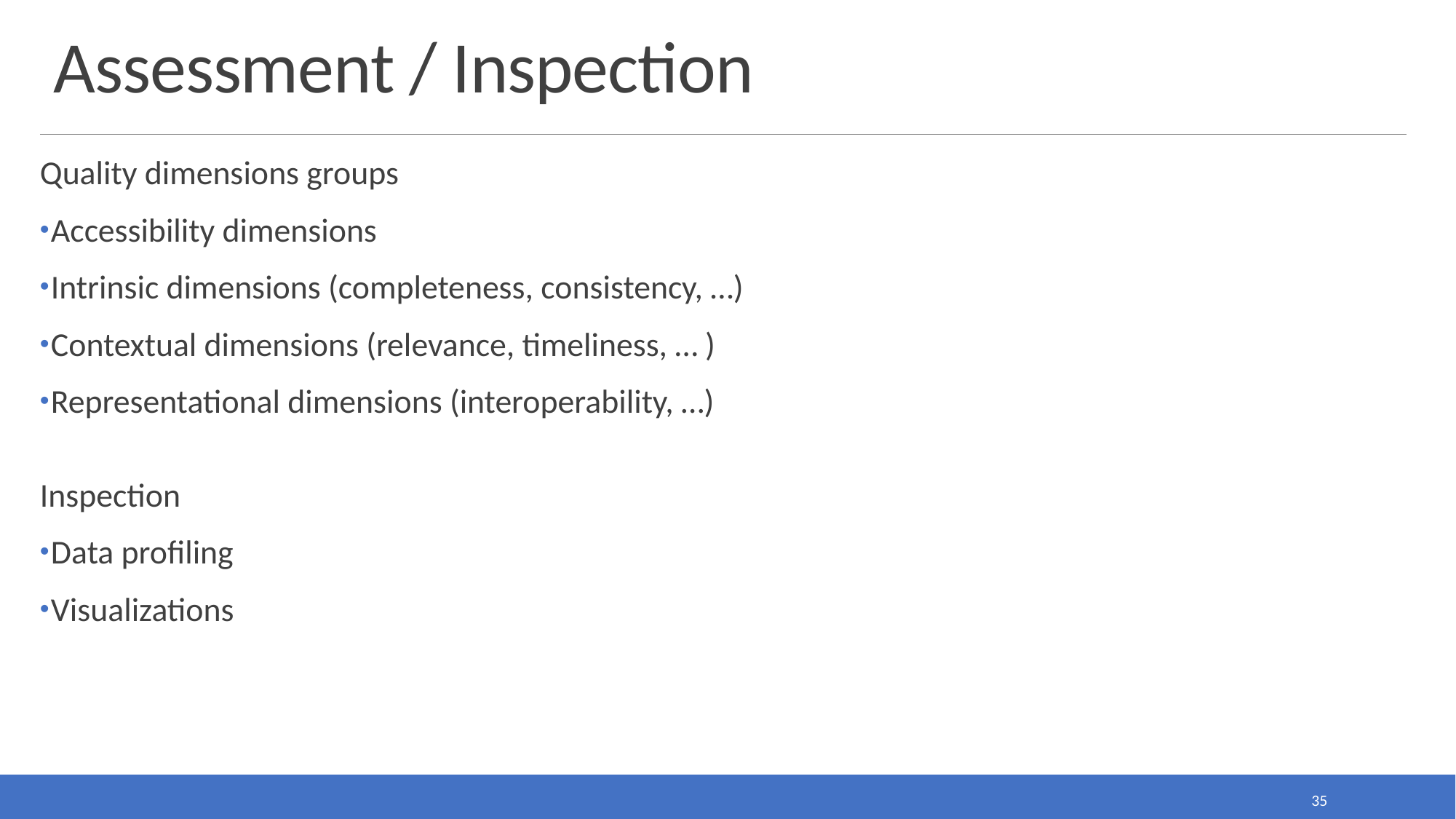

# Assessment / Inspection
Quality dimensions groups
Accessibility dimensions
Intrinsic dimensions (completeness, consistency, …)
Contextual dimensions (relevance, timeliness, … )
Representational dimensions (interoperability, …)
Inspection
Data profiling
Visualizations

35